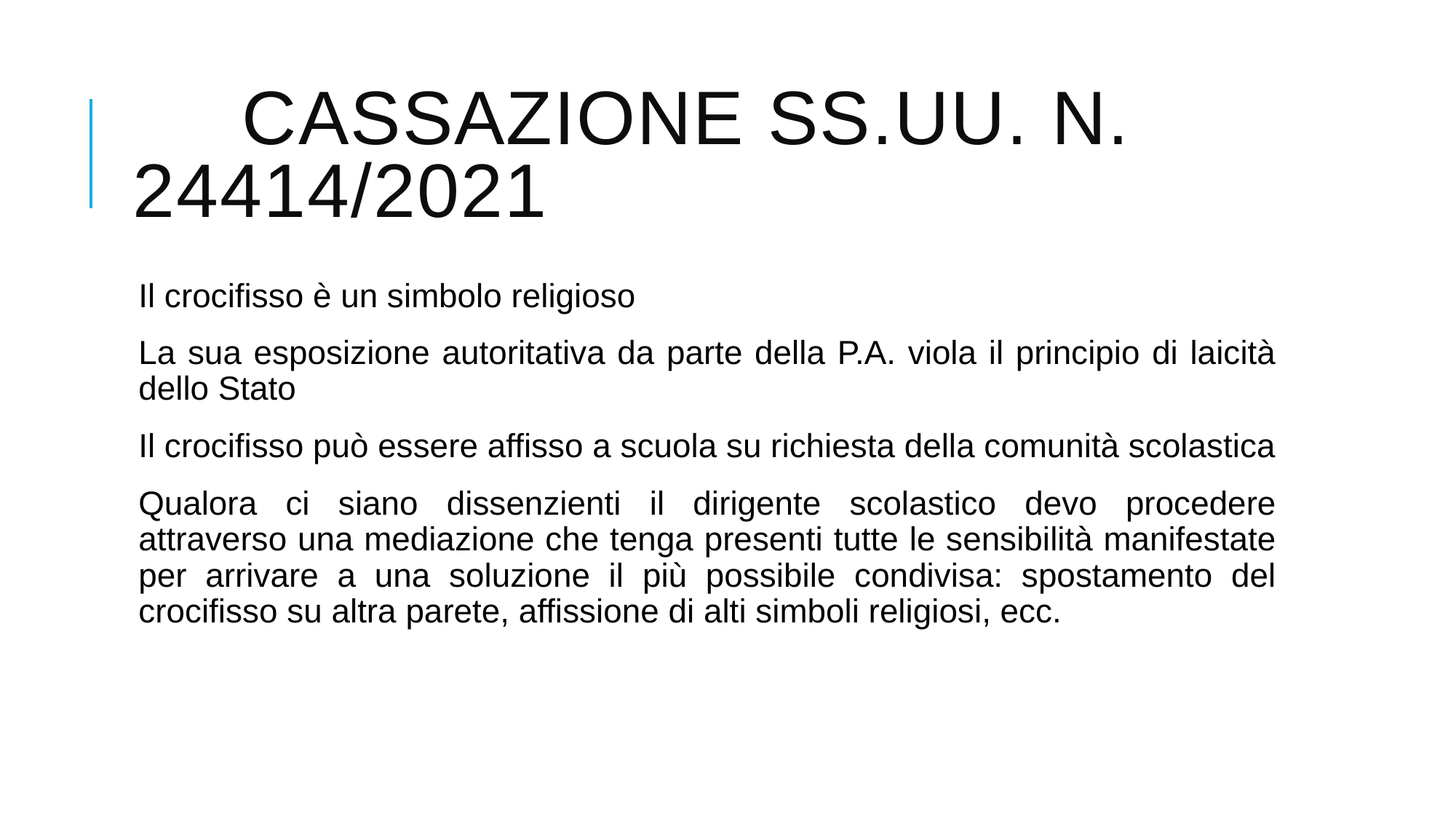

# Cassazione SS.UU. N. 24414/2021
Il crocifisso è un simbolo religioso
La sua esposizione autoritativa da parte della P.A. viola il principio di laicità dello Stato
Il crocifisso può essere affisso a scuola su richiesta della comunità scolastica
Qualora ci siano dissenzienti il dirigente scolastico devo procedere attraverso una mediazione che tenga presenti tutte le sensibilità manifestate per arrivare a una soluzione il più possibile condivisa: spostamento del crocifisso su altra parete, affissione di alti simboli religiosi, ecc.